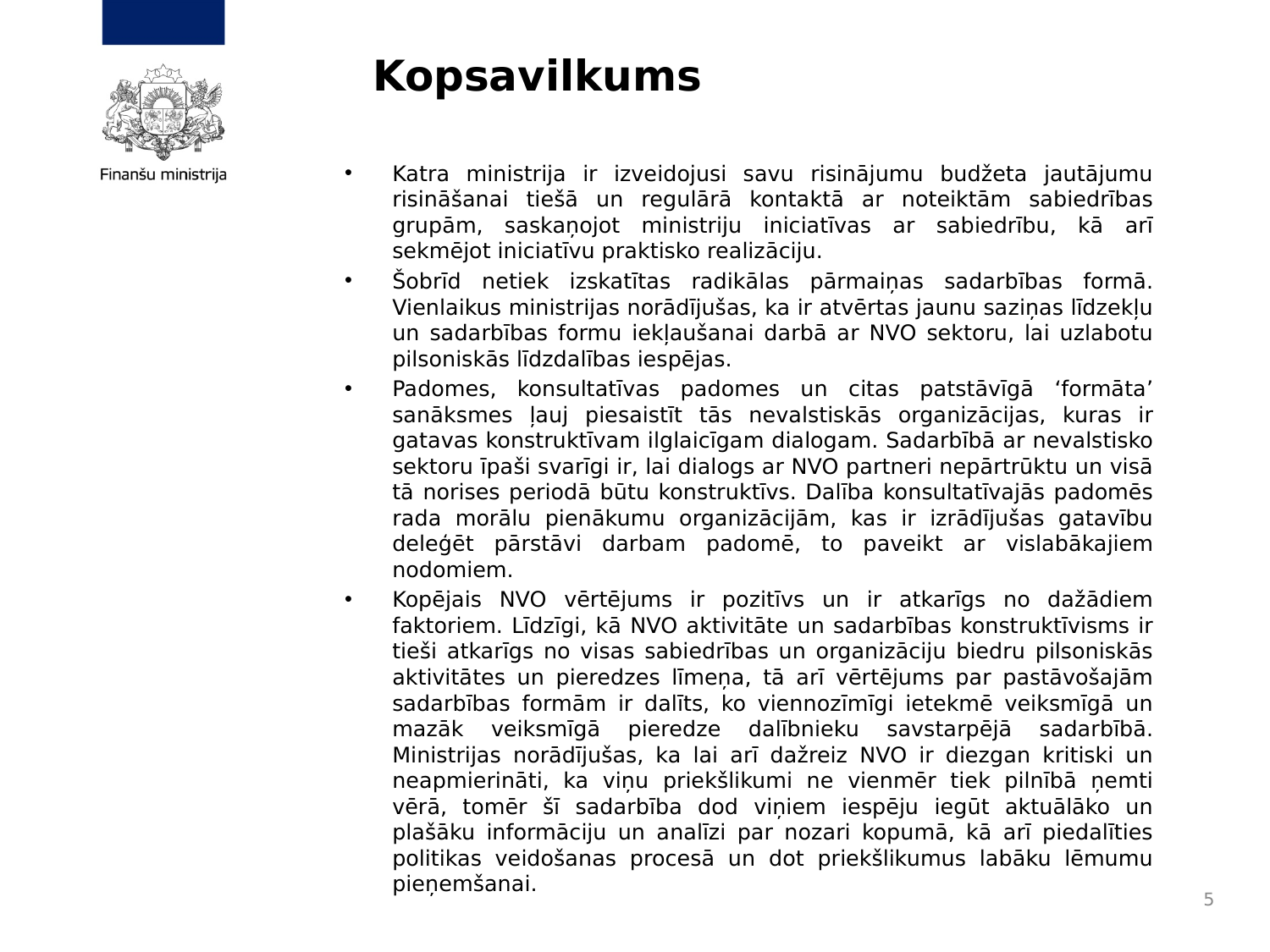

# Kopsavilkums
Katra ministrija ir izveidojusi savu risinājumu budžeta jautājumu risināšanai tiešā un regulārā kontaktā ar noteiktām sabiedrības grupām, saskaņojot ministriju iniciatīvas ar sabiedrību, kā arī sekmējot iniciatīvu praktisko realizāciju.
Šobrīd netiek izskatītas radikālas pārmaiņas sadarbības formā. Vienlaikus ministrijas norādījušas, ka ir atvērtas jaunu saziņas līdzekļu un sadarbības formu iekļaušanai darbā ar NVO sektoru, lai uzlabotu pilsoniskās līdzdalības iespējas.
Padomes, konsultatīvas padomes un citas patstāvīgā ‘formāta’ sanāksmes ļauj piesaistīt tās nevalstiskās organizācijas, kuras ir gatavas konstruktīvam ilglaicīgam dialogam. Sadarbībā ar nevalstisko sektoru īpaši svarīgi ir, lai dialogs ar NVO partneri nepārtrūktu un visā tā norises periodā būtu konstruktīvs. Dalība konsultatīvajās padomēs rada morālu pienākumu organizācijām, kas ir izrādījušas gatavību deleģēt pārstāvi darbam padomē, to paveikt ar vislabākajiem nodomiem.
Kopējais NVO vērtējums ir pozitīvs un ir atkarīgs no dažādiem faktoriem. Līdzīgi, kā NVO aktivitāte un sadarbības konstruktīvisms ir tieši atkarīgs no visas sabiedrības un organizāciju biedru pilsoniskās aktivitātes un pieredzes līmeņa, tā arī vērtējums par pastāvošajām sadarbības formām ir dalīts, ko viennozīmīgi ietekmē veiksmīgā un mazāk veiksmīgā pieredze dalībnieku savstarpējā sadarbībā. Ministrijas norādījušas, ka lai arī dažreiz NVO ir diezgan kritiski un neapmierināti, ka viņu priekšlikumi ne vienmēr tiek pilnībā ņemti vērā, tomēr šī sadarbība dod viņiem iespēju iegūt aktuālāko un plašāku informāciju un analīzi par nozari kopumā, kā arī piedalīties politikas veidošanas procesā un dot priekšlikumus labāku lēmumu pieņemšanai.

5